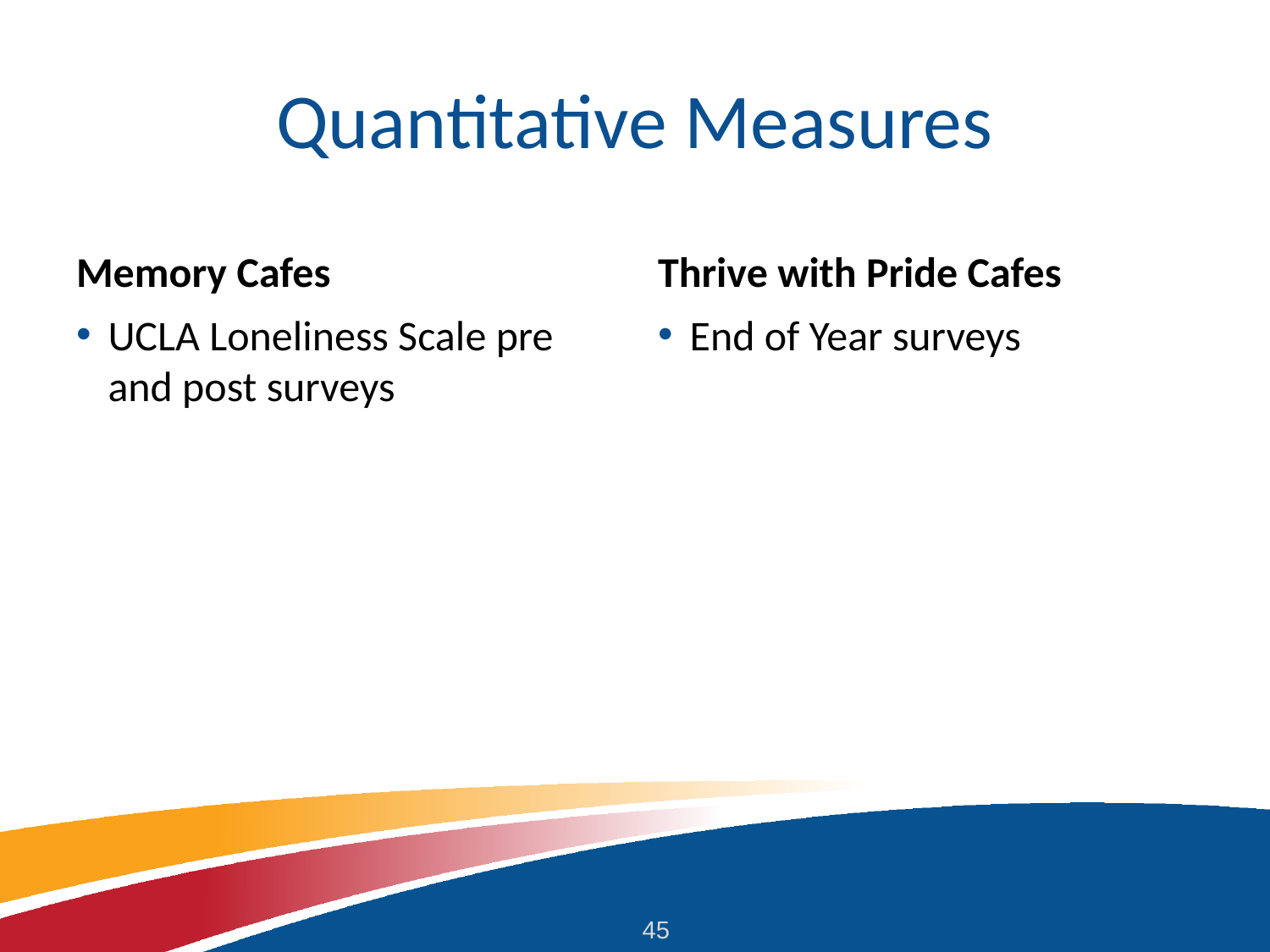

# Quantitative Measures
Memory Cafes
Thrive with Pride Cafes
UCLA Loneliness Scale pre and post surveys
End of Year surveys